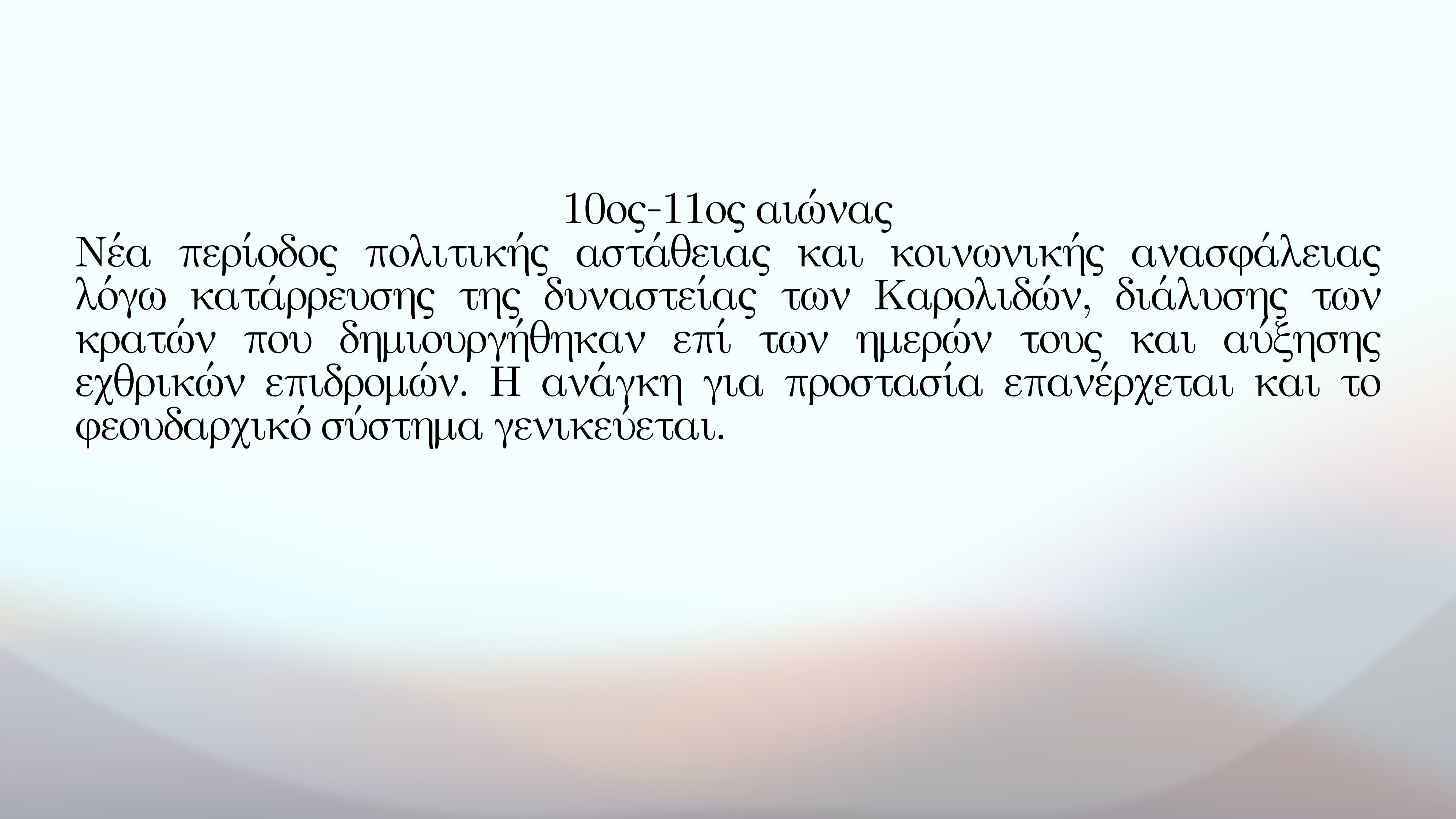

10ος-11ος αιώνας
Νέα περίοδος πολιτικής αστάθειας και κοινωνικής ανασφάλειας λόγω κατάρρευσης της δυναστείας των Καρολιδών, διάλυσης των κρατών που δημιουργήθηκαν επί των ημερών τους και αύξησης εχθρικών επιδρομών. Η ανάγκη για προστασία επανέρχεται και το φεουδαρχικό σύστημα γενικεύεται.